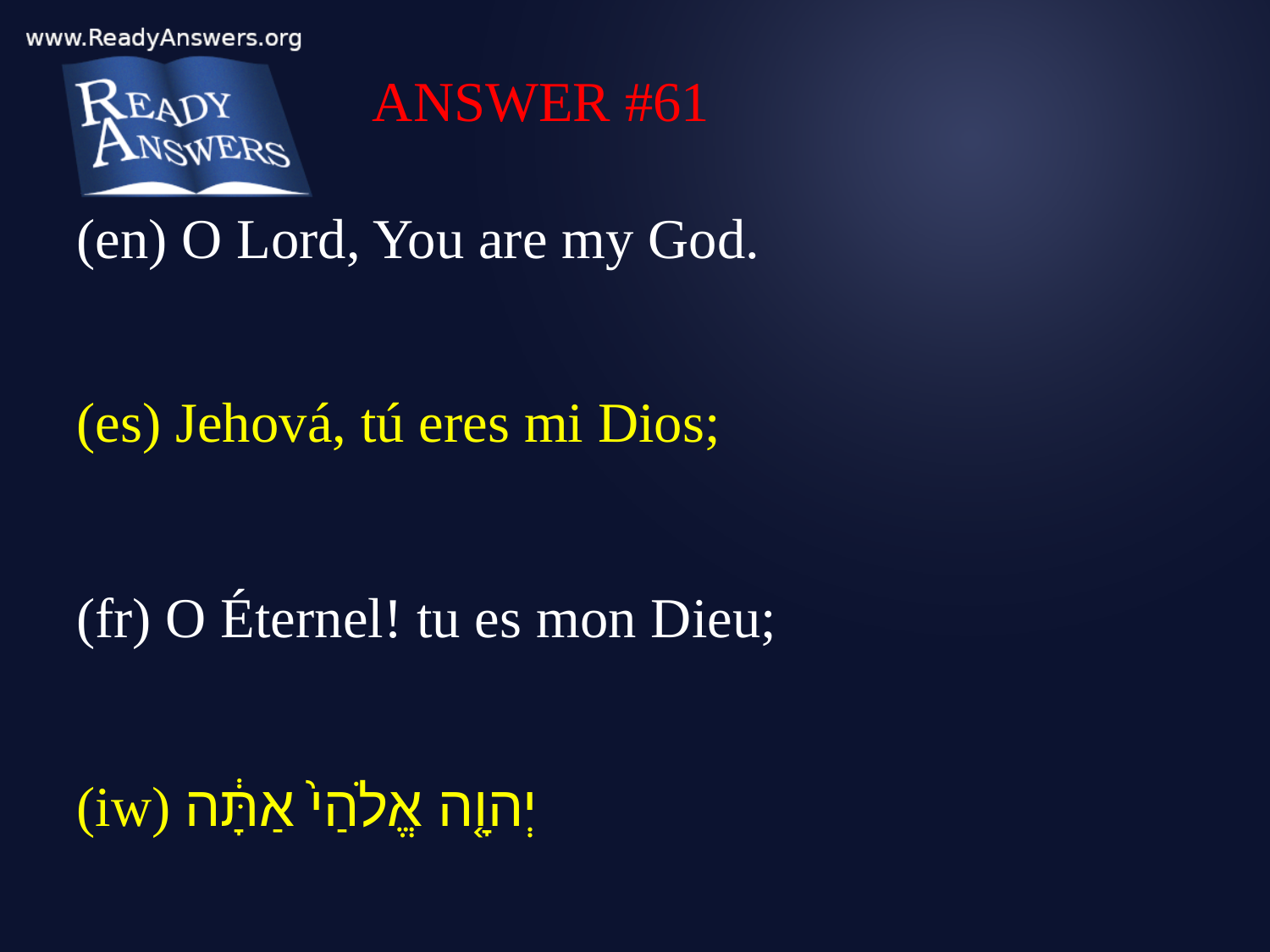

ANSWER #61
(en) O Lord, You are my God.
(es) Jehová, tú eres mi Dios;
(fr) O Éternel! tu es mon Dieu;
(iw) יְהוָ֤ה אֱלֹהַי֙ אַתָּ֔ה